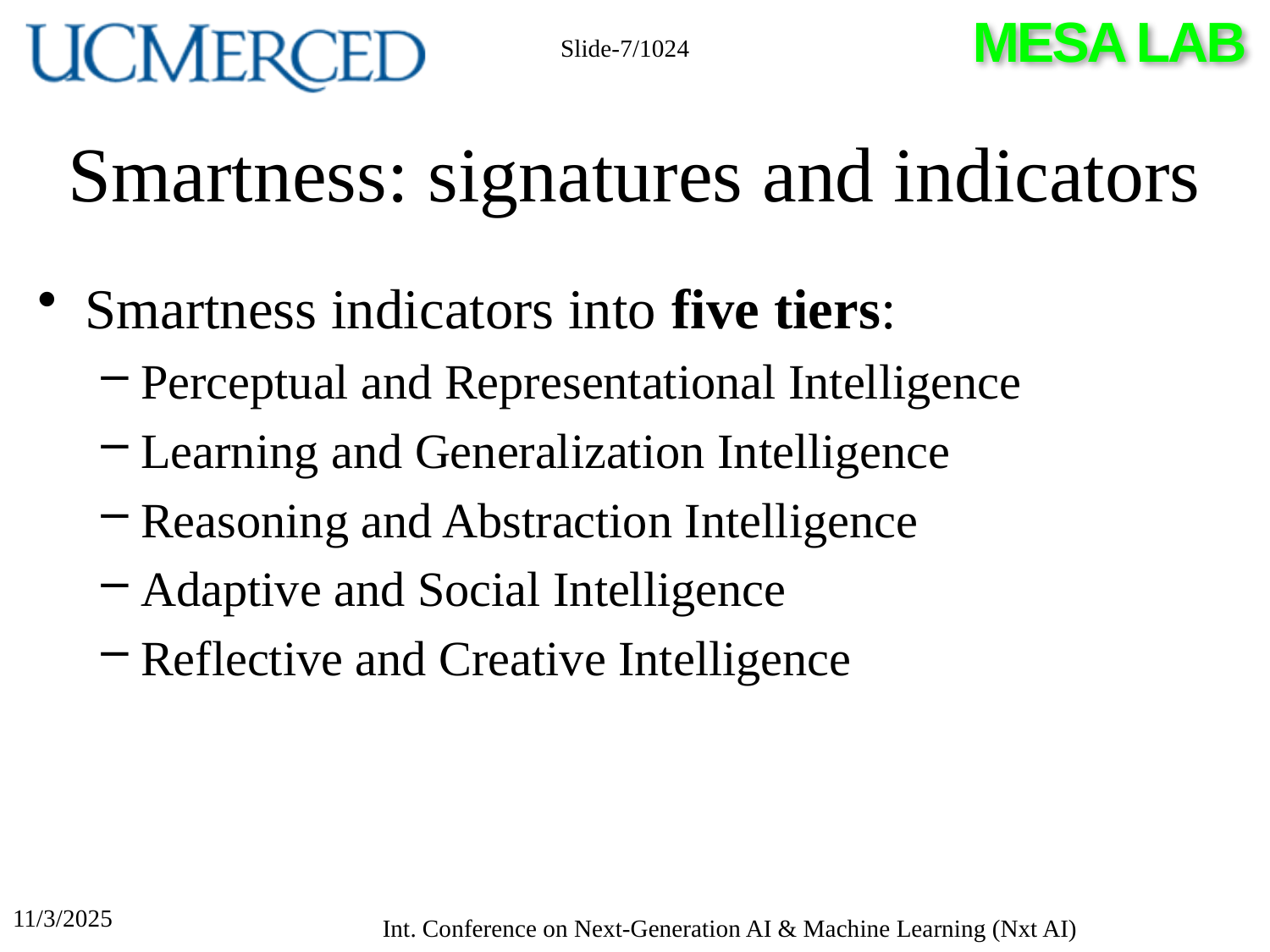

Slide-7/1024
# Smartness: signatures and indicators
Smartness indicators into five tiers:
Perceptual and Representational Intelligence
Learning and Generalization Intelligence
Reasoning and Abstraction Intelligence
Adaptive and Social Intelligence
Reflective and Creative Intelligence
11/3/2025
Int. Conference on Next-Generation AI & Machine Learning (Nxt AI)